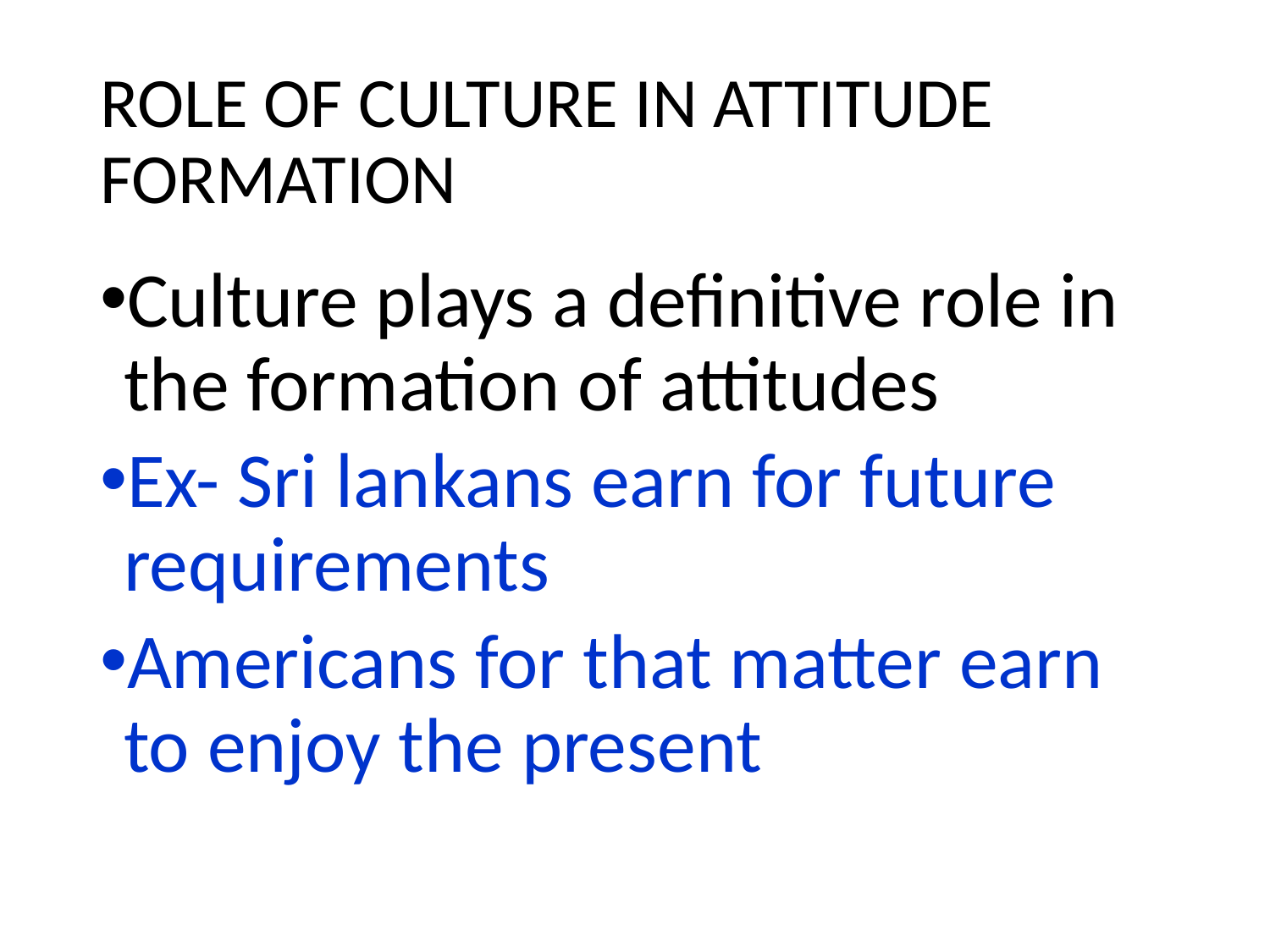

# ROLE OF CULTURE IN ATTITUDE FORMATION
Culture plays a definitive role in the formation of attitudes
Ex- Sri lankans earn for future requirements
Americans for that matter earn to enjoy the present